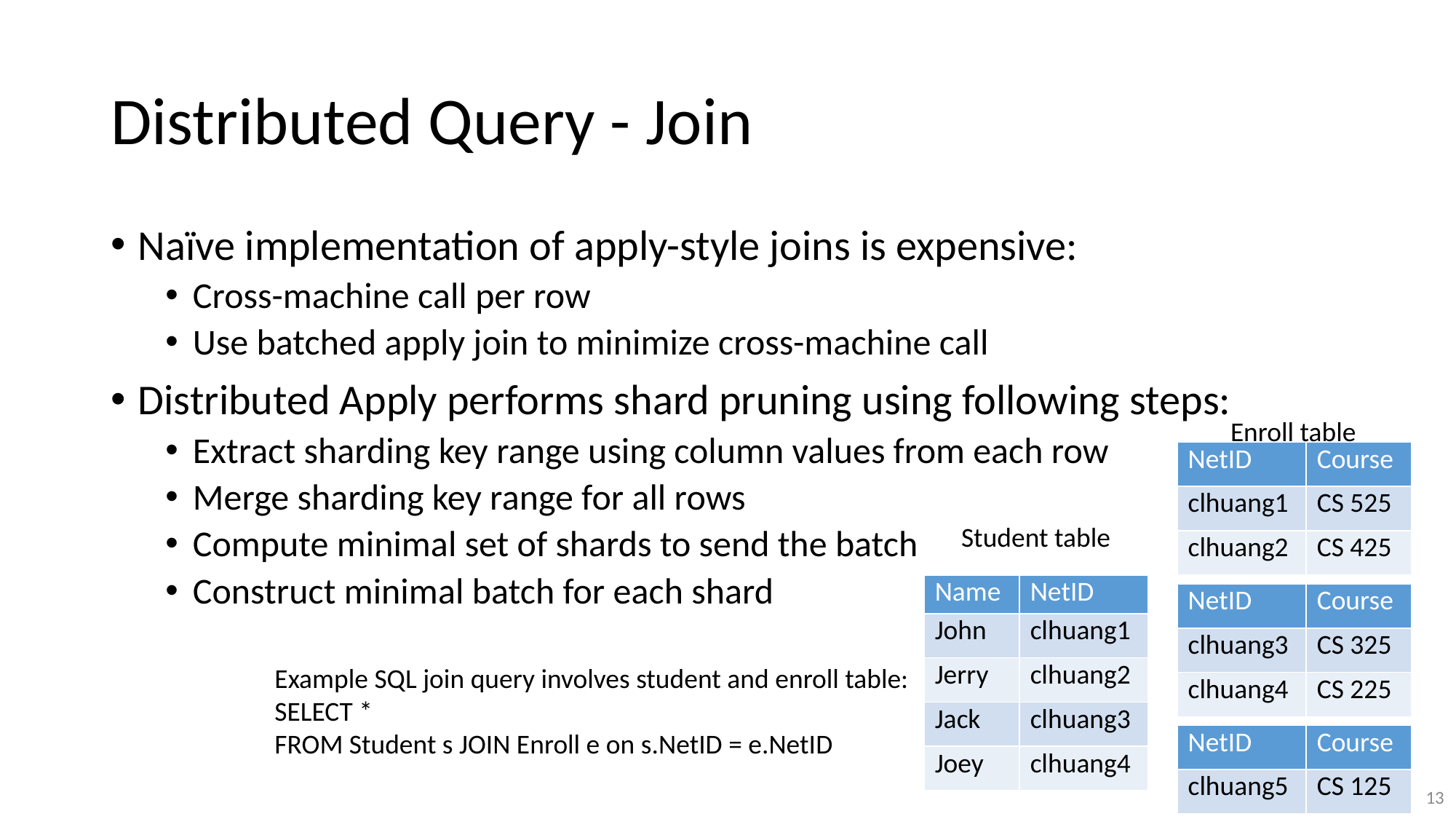

# Distributed Query - Join
Naïve implementation of apply-style joins is expensive:
Cross-machine call per row
Use batched apply join to minimize cross-machine call
Distributed Apply performs shard pruning using following steps:
Extract sharding key range using column values from each row
Merge sharding key range for all rows
Compute minimal set of shards to send the batch
Construct minimal batch for each shard

Enroll table
| NetID | Course |
| --- | --- |
| clhuang1 | CS 525 |
| clhuang2 | CS 425 |
Student table
| Name | NetID |
| --- | --- |
| John | clhuang1 |
| Jerry | clhuang2 |
| Jack | clhuang3 |
| Joey | clhuang4 |
| NetID | Course |
| --- | --- |
| clhuang3 | CS 325 |
| clhuang4 | CS 225 |
Example SQL join query involves student and enroll table:
SELECT *
FROM Student s JOIN Enroll e on s.NetID = e.NetID
| NetID | Course |
| --- | --- |
| clhuang5 | CS 125 |
13